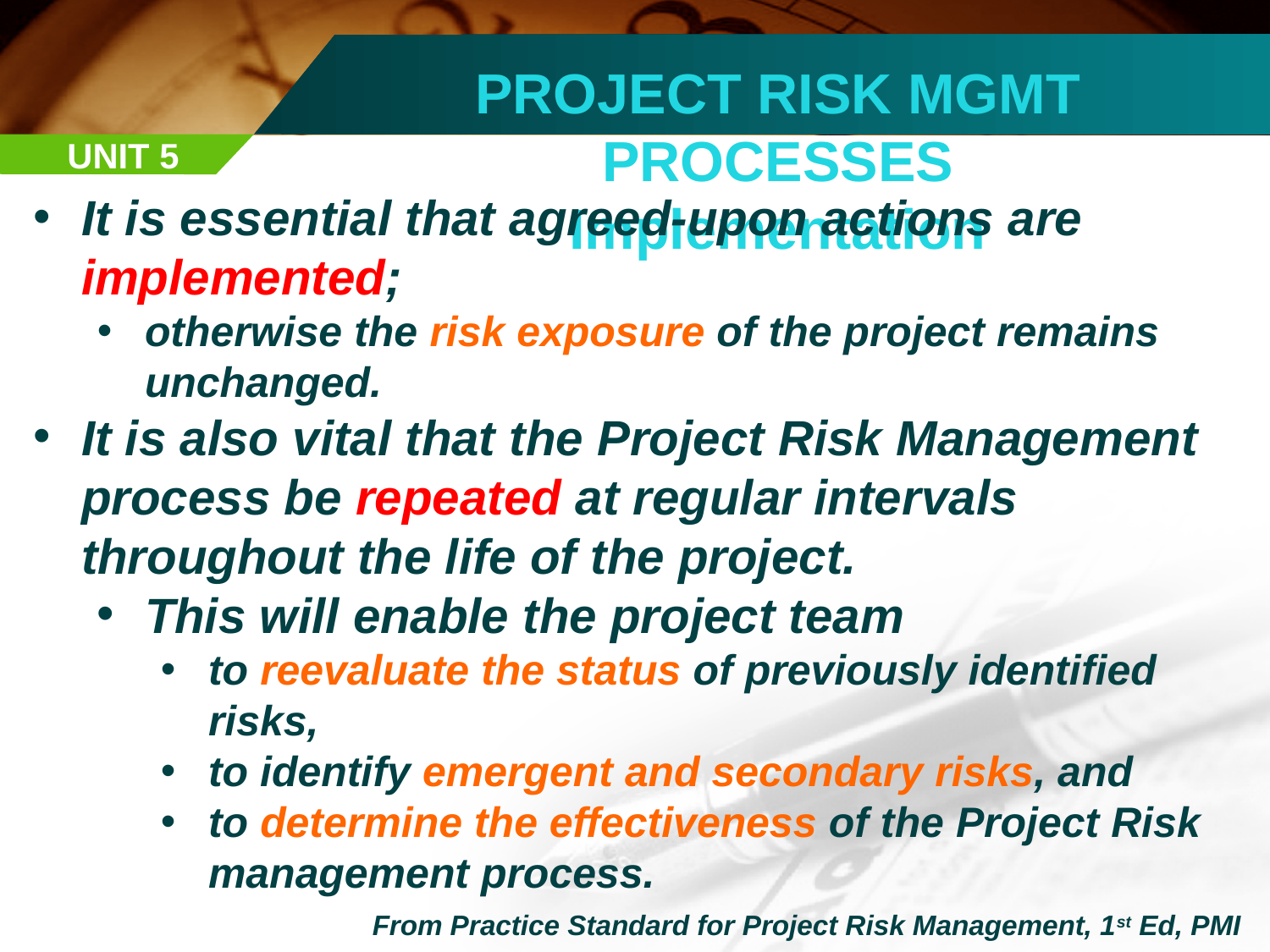

PROJECT RISK MGMT PROCESSES
Implementation
UNIT 5
It is essential that agreed-upon actions are implemented;
otherwise the risk exposure of the project remains unchanged.
It is also vital that the Project Risk Management process be repeated at regular intervals throughout the life of the project.
This will enable the project team
to reevaluate the status of previously identified risks,
to identify emergent and secondary risks, and
to determine the effectiveness of the Project Risk management process.

From Practice Standard for Project Risk Management, 1st Ed, PMI